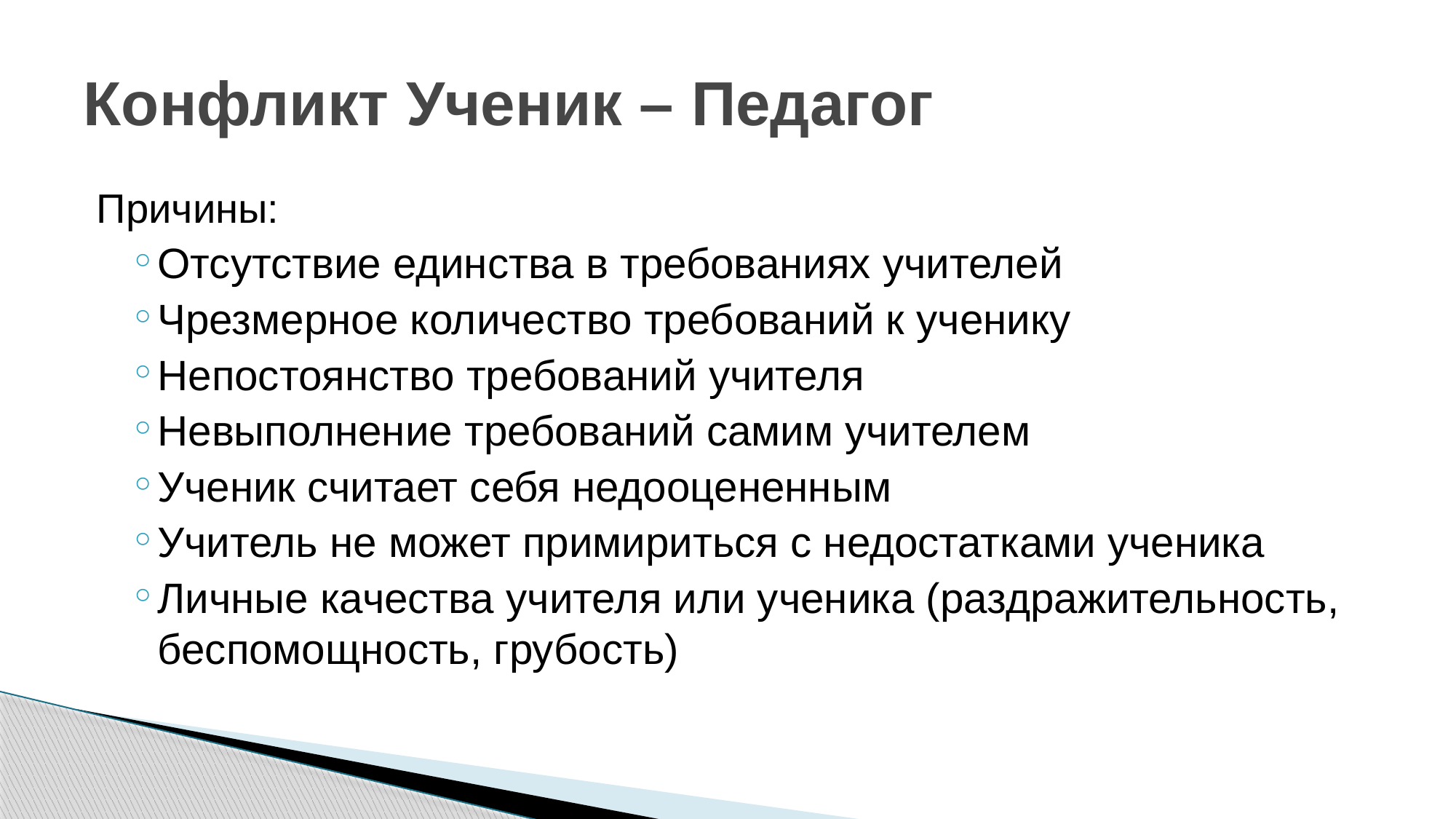

# Конфликт Ученик – Педагог
Причины:
Отсутствие единства в требованиях учителей
Чрезмерное количество требований к ученику
Непостоянство требований учителя
Невыполнение требований самим учителем
Ученик считает себя недооцененным
Учитель не может примириться с недостатками ученика
Личные качества учителя или ученика (раздражительность, беспомощность, грубость)